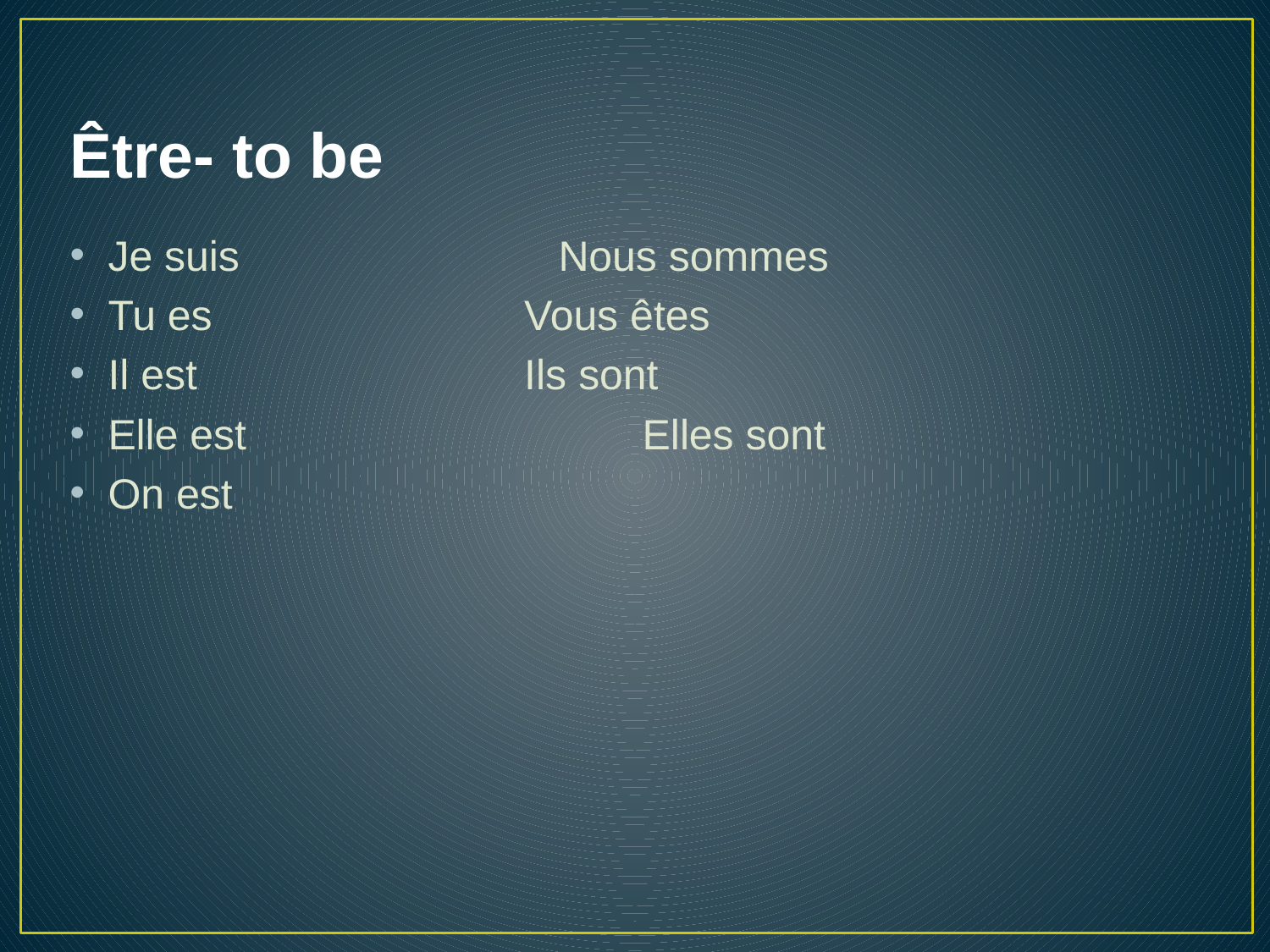

# Être- to be
Je suis                           Nous sommes
Tu es			   Vous êtes
Il est			   Ils sont
Elle est		             Elles sont
On est